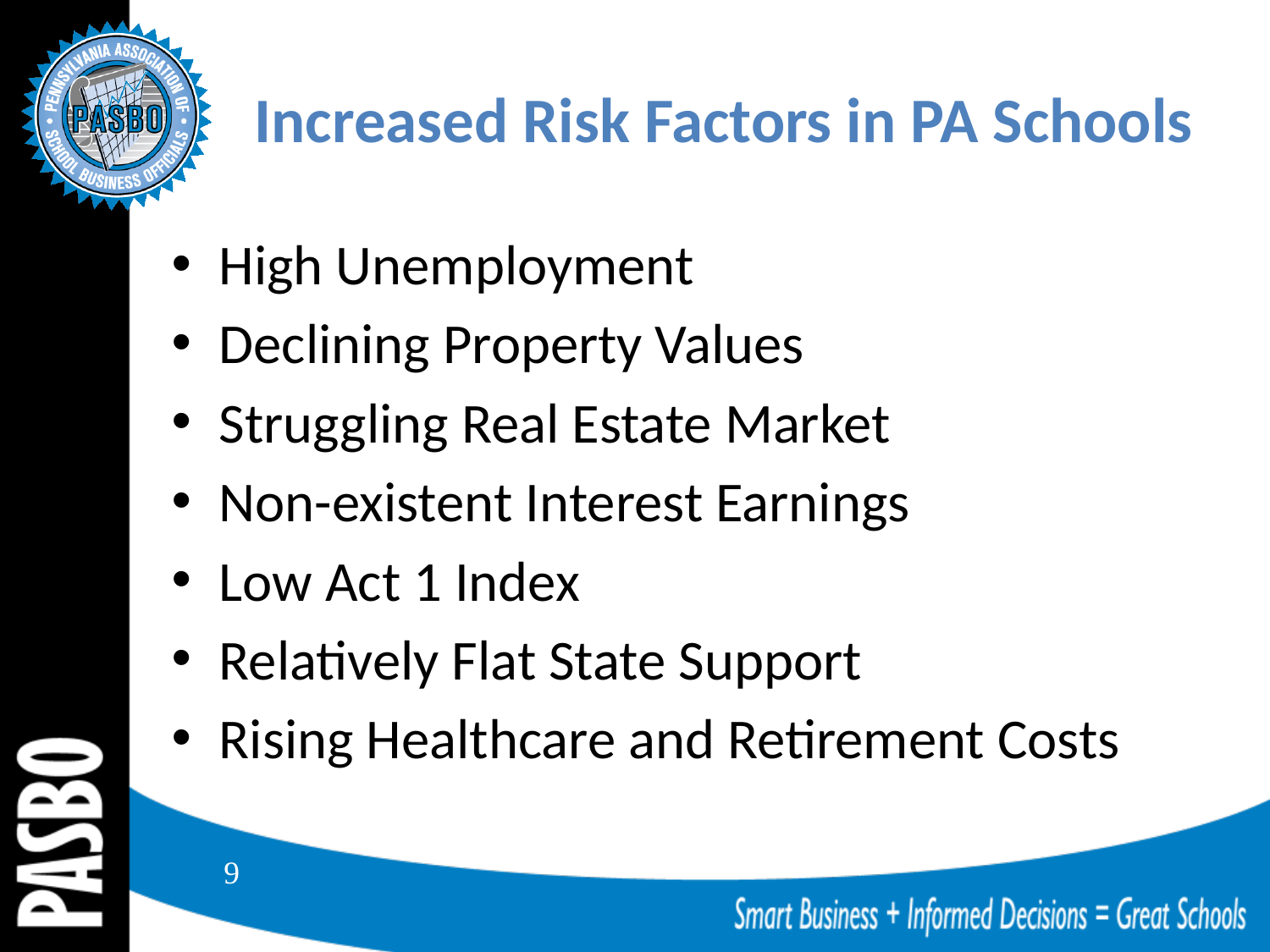

# Increased Risk Factors in PA Schools
High Unemployment
Declining Property Values
Struggling Real Estate Market
Non-existent Interest Earnings
Low Act 1 Index
Relatively Flat State Support
Rising Healthcare and Retirement Costs

9